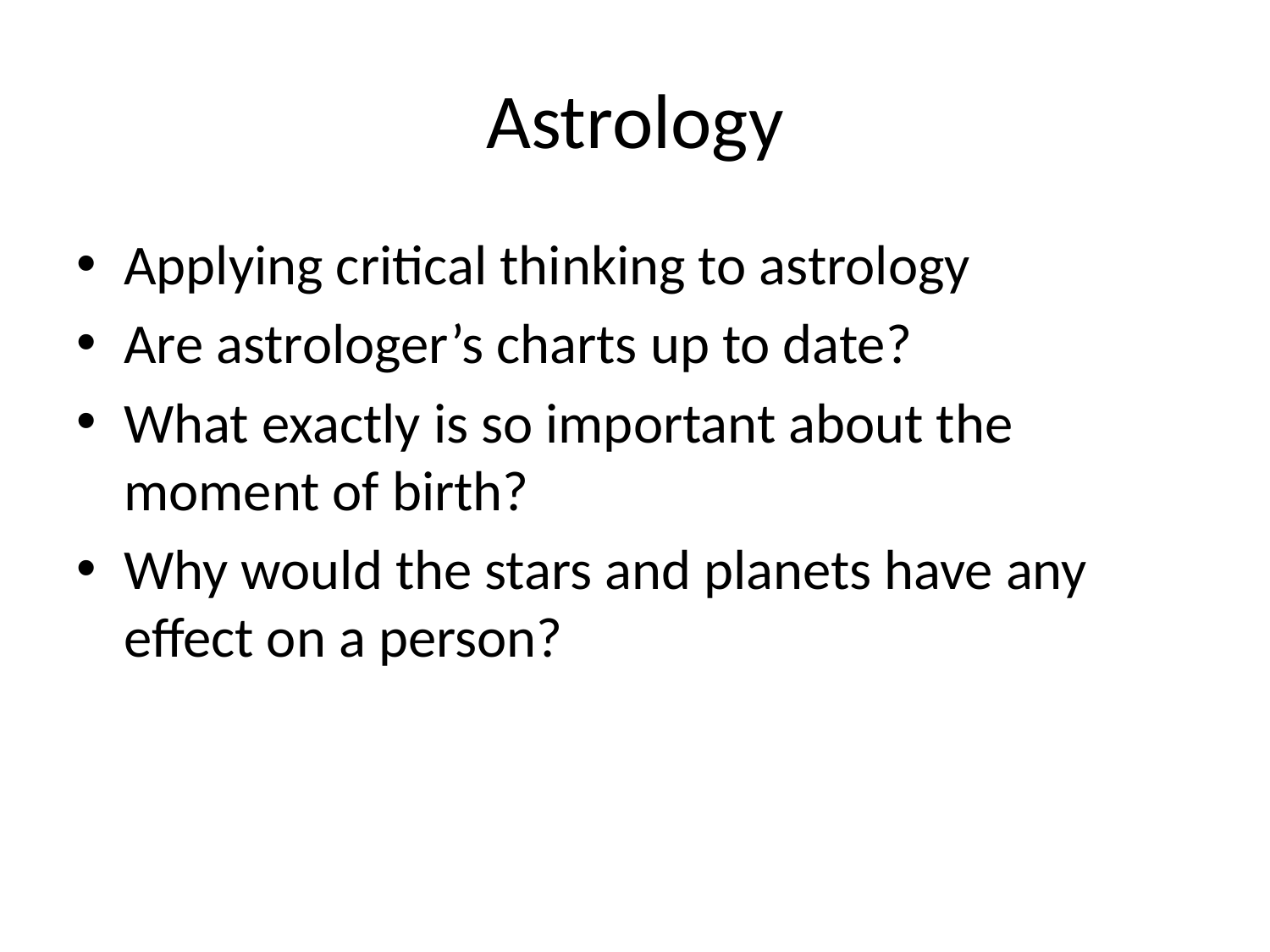

# Astrology
Applying critical thinking to astrology
Are astrologer’s charts up to date?
What exactly is so important about the moment of birth?
Why would the stars and planets have any effect on a person?